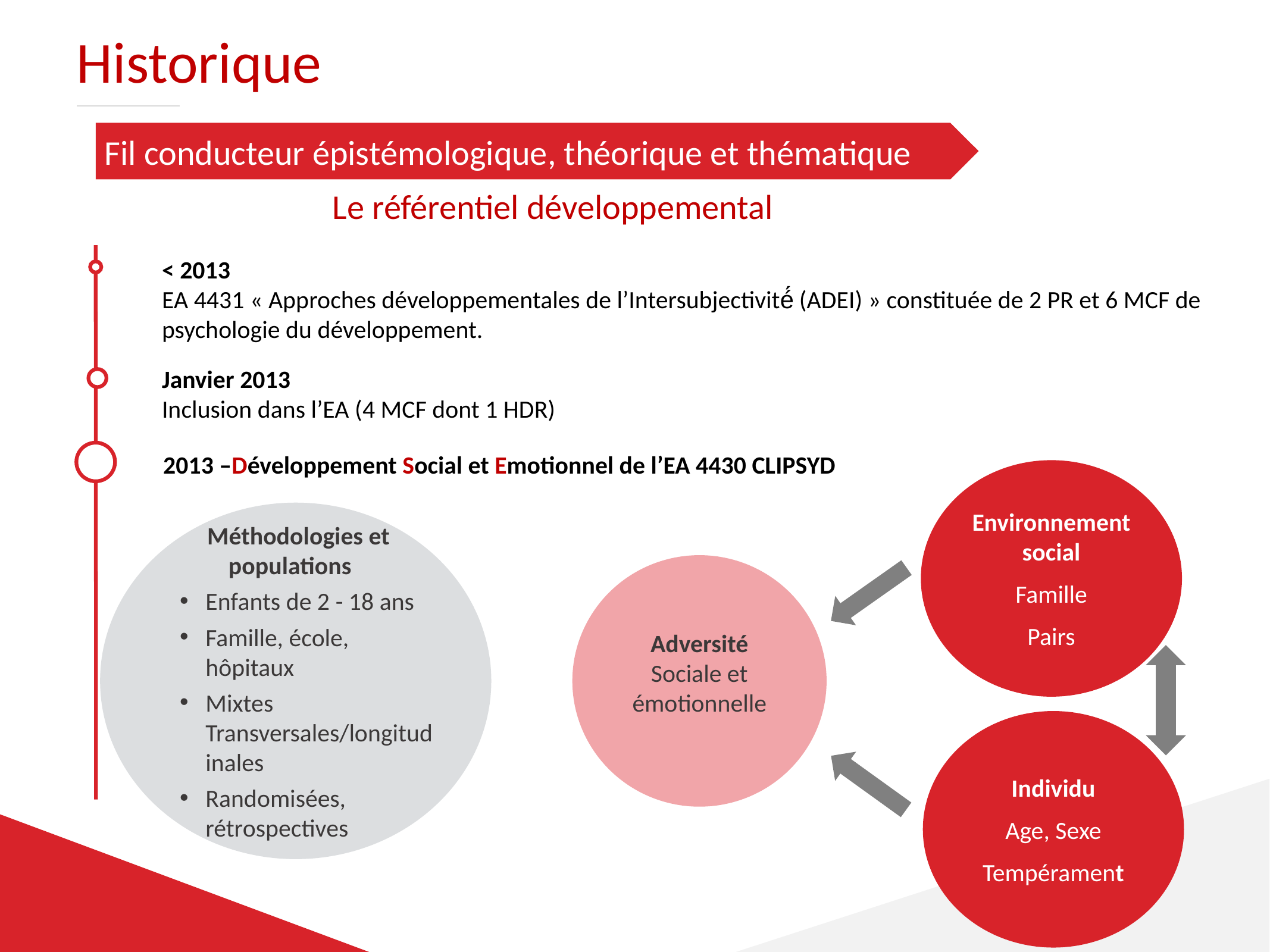

# Historique
Fil conducteur épistémologique, théorique et thématique
Le référentiel développemental
< 2013
EA 4431 « Approches développementales de l’Intersubjectivité́ (ADEI) » constituée de 2 PR et 6 MCF de psychologie du développement.

Janvier 2013
Inclusion dans l’EA (4 MCF dont 1 HDR)

 2013 –Développement Social et Emotionnel de l’EA 4430 CLIPSYD

Environnement social
Famille
Pairs
 Méthodologies et populations
Enfants de 2 - 18 ans
Famille, école, hôpitaux
Mixtes Transversales/longitudinales
Randomisées, rétrospectives

Adversité
Sociale et émotionnelle

Individu
Age, Sexe
Tempérament

46